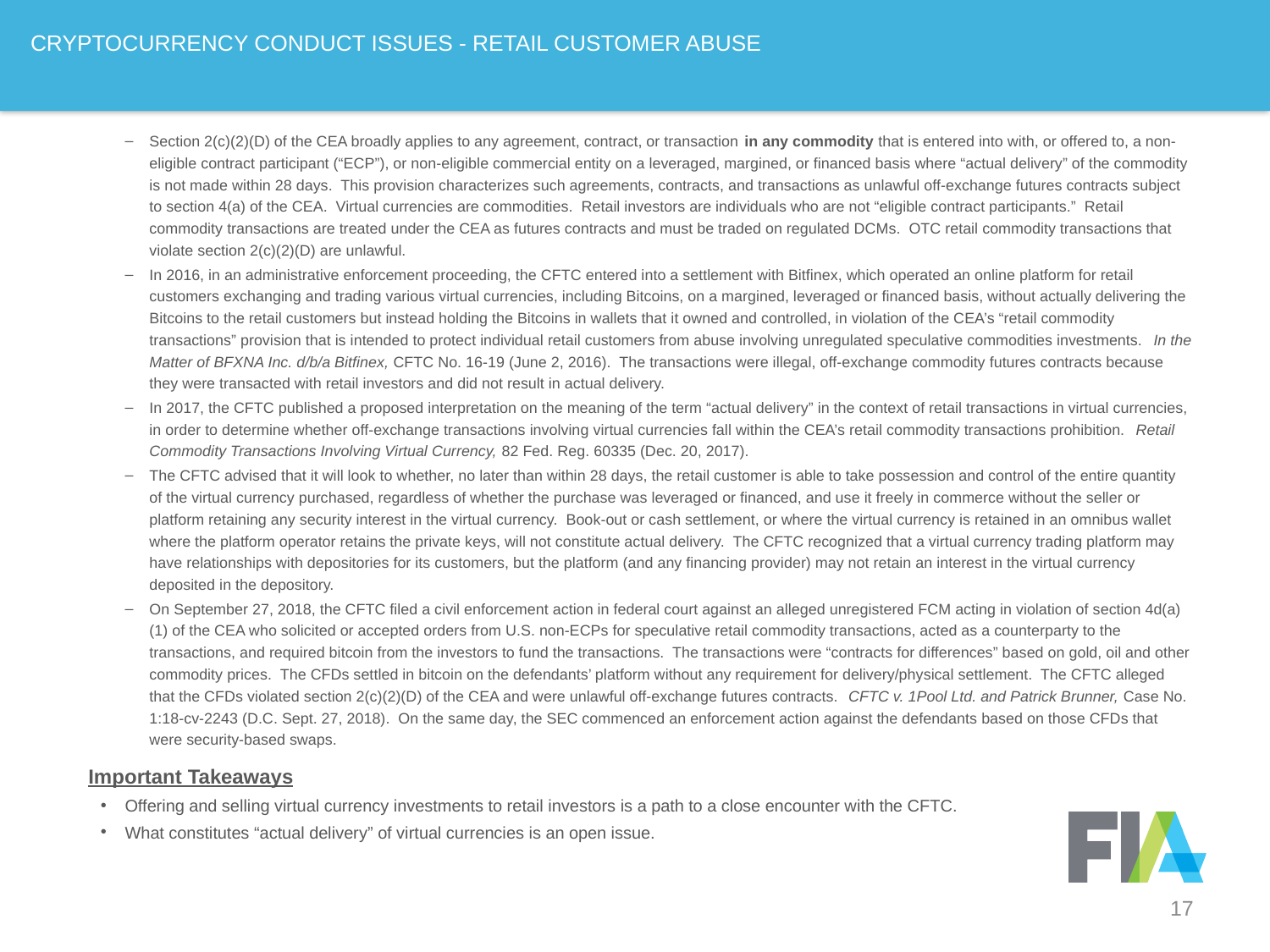

# CRYPTOCURRENCY CONDUCT ISSUES - RETAIL CUSTOMER ABUSE
Section 2(c)(2)(D) of the CEA broadly applies to any agreement, contract, or transaction in any commodity that is entered into with, or offered to, a non-eligible contract participant (“ECP”), or non-eligible commercial entity on a leveraged, margined, or financed basis where “actual delivery” of the commodity is not made within 28 days.  This provision characterizes such agreements, contracts, and transactions as unlawful off-exchange futures contracts subject to section 4(a) of the CEA.  Virtual currencies are commodities.  Retail investors are individuals who are not “eligible contract participants.”  Retail commodity transactions are treated under the CEA as futures contracts and must be traded on regulated DCMs.  OTC retail commodity transactions that violate section 2(c)(2)(D) are unlawful.
In 2016, in an administrative enforcement proceeding, the CFTC entered into a settlement with Bitfinex, which operated an online platform for retail customers exchanging and trading various virtual currencies, including Bitcoins, on a margined, leveraged or financed basis, without actually delivering the Bitcoins to the retail customers but instead holding the Bitcoins in wallets that it owned and controlled, in violation of the CEA’s “retail commodity transactions” provision that is intended to protect individual retail customers from abuse involving unregulated speculative commodities investments.  In the Matter of BFXNA Inc. d/b/a Bitfinex, CFTC No. 16-19 (June 2, 2016).  The transactions were illegal, off-exchange commodity futures contracts because they were transacted with retail investors and did not result in actual delivery.
In 2017, the CFTC published a proposed interpretation on the meaning of the term “actual delivery” in the context of retail transactions in virtual currencies, in order to determine whether off-exchange transactions involving virtual currencies fall within the CEA’s retail commodity transactions prohibition.  Retail Commodity Transactions Involving Virtual Currency, 82 Fed. Reg. 60335 (Dec. 20, 2017).
The CFTC advised that it will look to whether, no later than within 28 days, the retail customer is able to take possession and control of the entire quantity of the virtual currency purchased, regardless of whether the purchase was leveraged or financed, and use it freely in commerce without the seller or platform retaining any security interest in the virtual currency.  Book-out or cash settlement, or where the virtual currency is retained in an omnibus wallet where the platform operator retains the private keys, will not constitute actual delivery.  The CFTC recognized that a virtual currency trading platform may have relationships with depositories for its customers, but the platform (and any financing provider) may not retain an interest in the virtual currency deposited in the depository.
On September 27, 2018, the CFTC filed a civil enforcement action in federal court against an alleged unregistered FCM acting in violation of section 4d(a)(1) of the CEA who solicited or accepted orders from U.S. non-ECPs for speculative retail commodity transactions, acted as a counterparty to the transactions, and required bitcoin from the investors to fund the transactions.  The transactions were “contracts for differences” based on gold, oil and other commodity prices.  The CFDs settled in bitcoin on the defendants’ platform without any requirement for delivery/physical settlement.  The CFTC alleged that the CFDs violated section 2(c)(2)(D) of the CEA and were unlawful off-exchange futures contracts.  CFTC v. 1Pool Ltd. and Patrick Brunner, Case No. 1:18-cv-2243 (D.C. Sept. 27, 2018).  On the same day, the SEC commenced an enforcement action against the defendants based on those CFDs that were security-based swaps.

Important Takeaways
Offering and selling virtual currency investments to retail investors is a path to a close encounter with the CFTC.
What constitutes “actual delivery” of virtual currencies is an open issue.

17